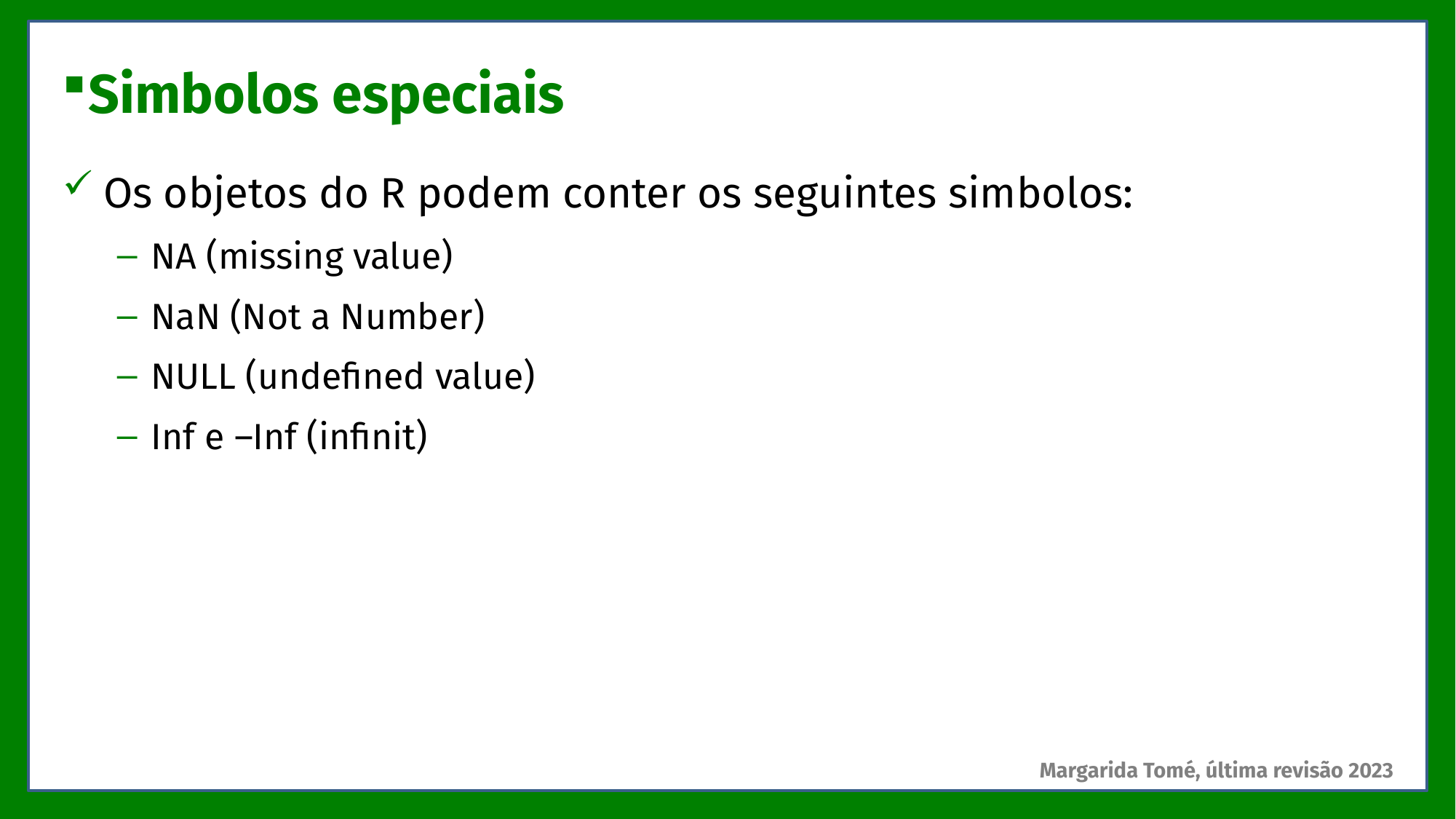

# Simbolos especiais
Os objetos do R podem conter os seguintes simbolos:
NA (missing value)
NaN (Not a Number)
NULL (undefined value)
Inf e –Inf (infinit)